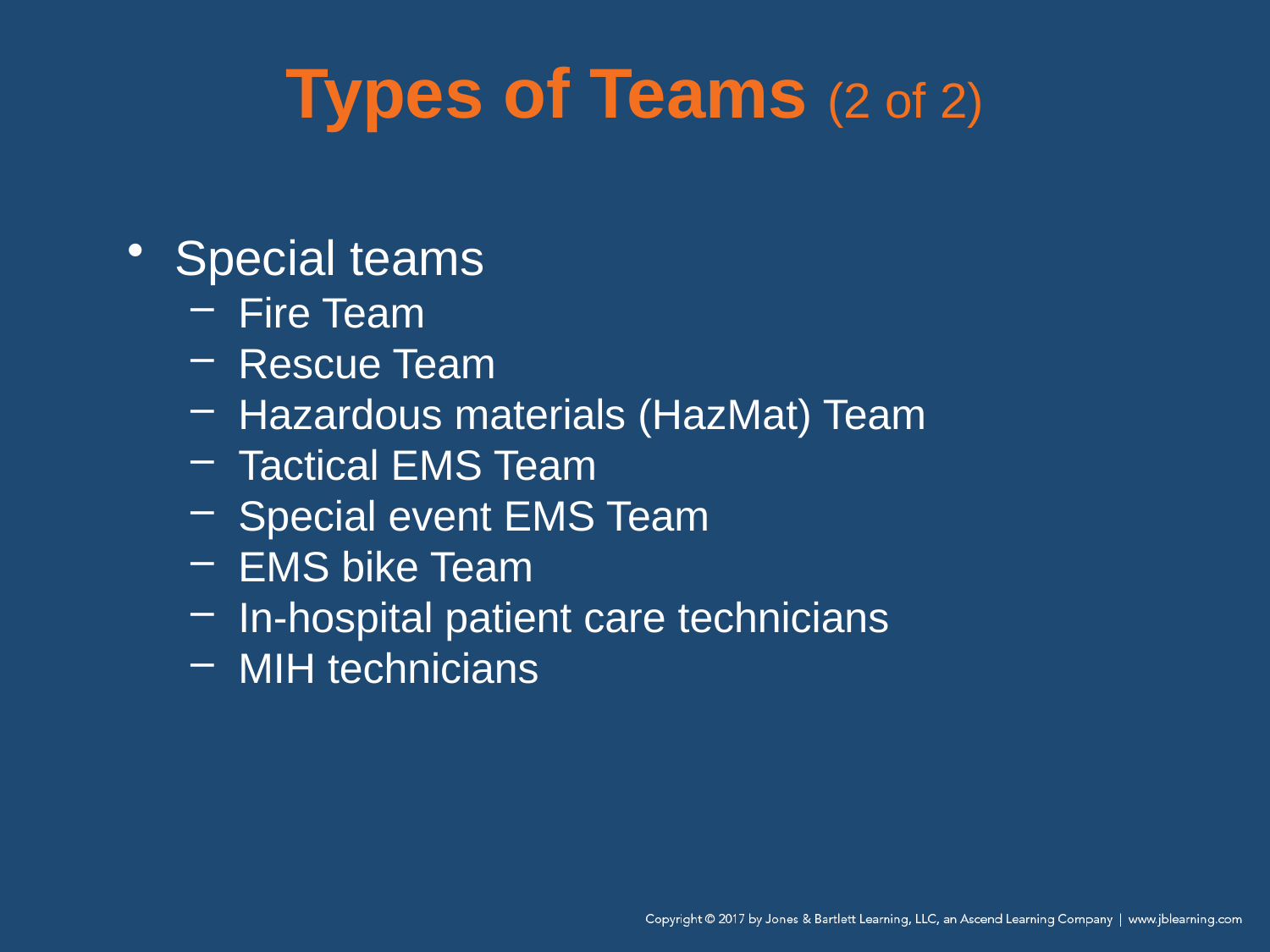

# Types of Teams (2 of 2)
Special teams
Fire Team
Rescue Team
Hazardous materials (HazMat) Team
Tactical EMS Team
Special event EMS Team
EMS bike Team
In-hospital patient care technicians
MIH technicians